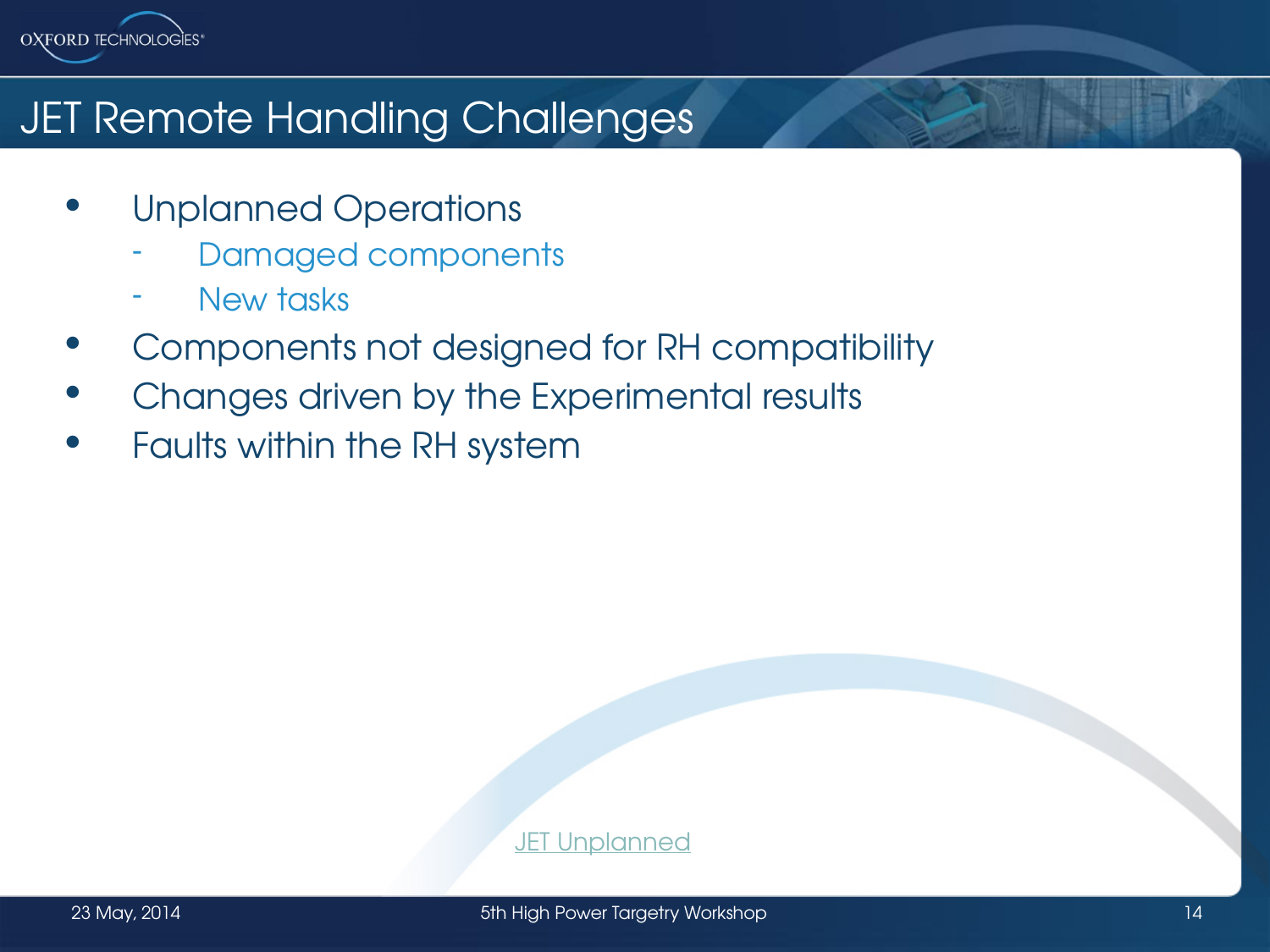

# JET Remote Handling Challenges
Unplanned Operations
Damaged components
New tasks
Components not designed for RH compatibility
Changes driven by the Experimental results
Faults within the RH system
JET Unplanned
23 May, 2014
5th High Power Targetry Workshop
14